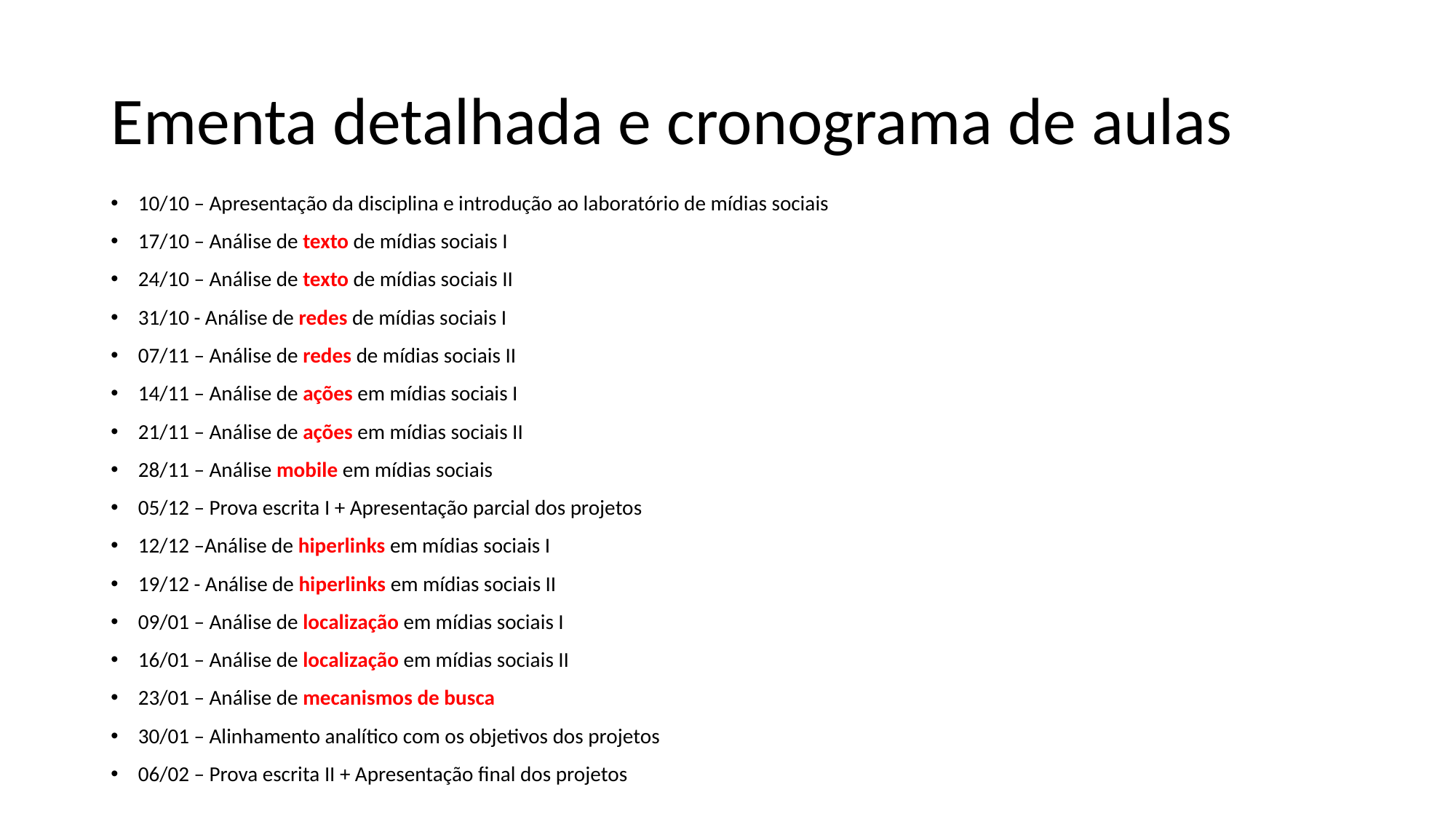

# Ementa detalhada e cronograma de aulas
10/10 – Apresentação da disciplina e introdução ao laboratório de mídias sociais
17/10 – Análise de texto de mídias sociais I
24/10 – Análise de texto de mídias sociais II
31/10 - Análise de redes de mídias sociais I
07/11 – Análise de redes de mídias sociais II
14/11 – Análise de ações em mídias sociais I
21/11 – Análise de ações em mídias sociais II
28/11 – Análise mobile em mídias sociais
05/12 – Prova escrita I + Apresentação parcial dos projetos
12/12 –Análise de hiperlinks em mídias sociais I
19/12 - Análise de hiperlinks em mídias sociais II
09/01 – Análise de localização em mídias sociais I
16/01 – Análise de localização em mídias sociais II
23/01 – Análise de mecanismos de busca
30/01 – Alinhamento analítico com os objetivos dos projetos
06/02 – Prova escrita II + Apresentação final dos projetos